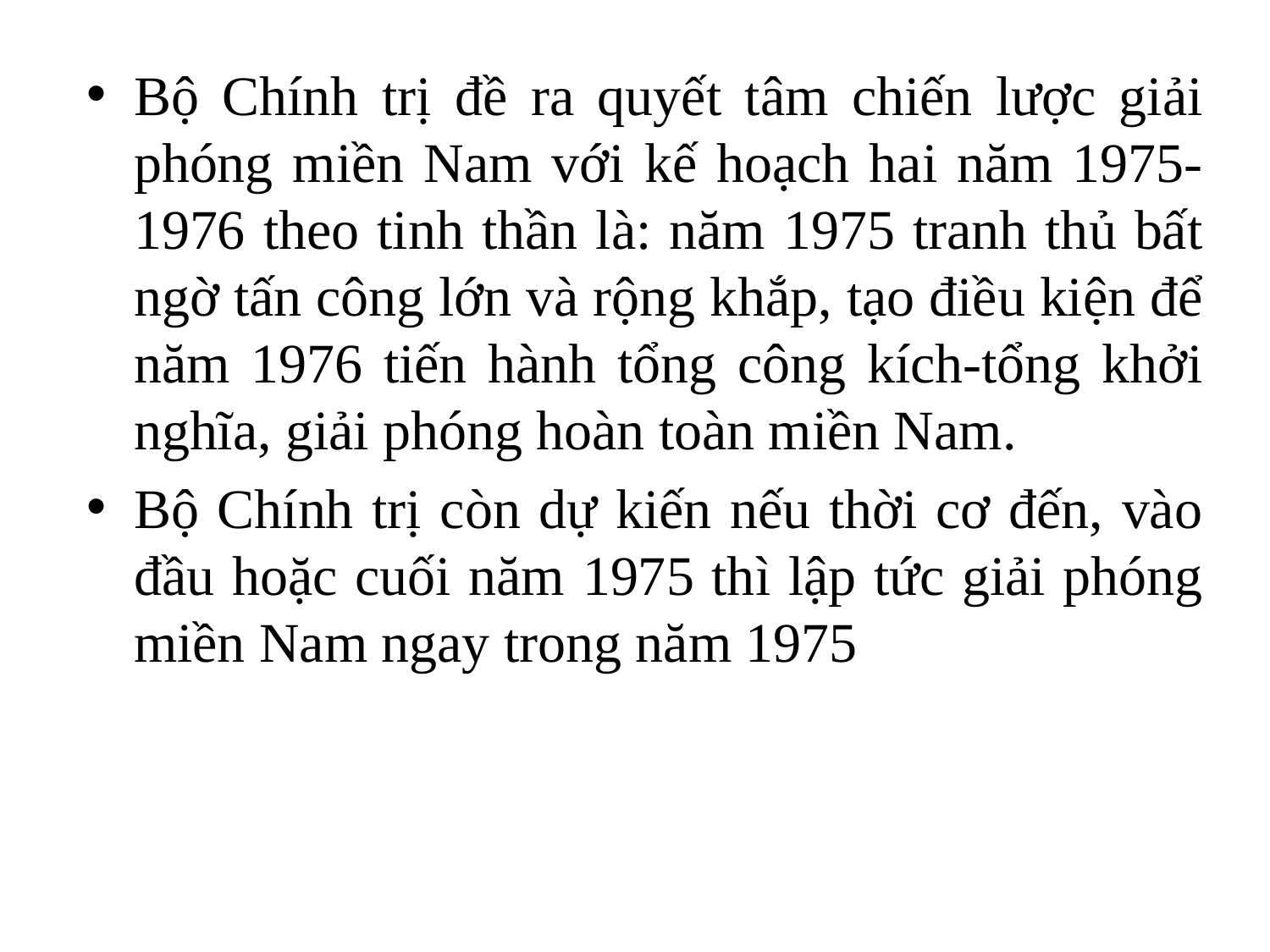

Bộ Chính trị đề ra quyết tâm chiến lược giải phóng miền Nam với kế hoạch hai năm 1975-1976 theo tinh thần là: năm 1975 tranh thủ bất ngờ tấn công lớn và rộng khắp, tạo điều kiện để năm 1976 tiến hành tổng công kích-tổng khởi nghĩa, giải phóng hoàn toàn miền Nam.
Bộ Chính trị còn dự kiến nếu thời cơ đến, vào đầu hoặc cuối năm 1975 thì lập tức giải phóng miền Nam ngay trong năm 1975